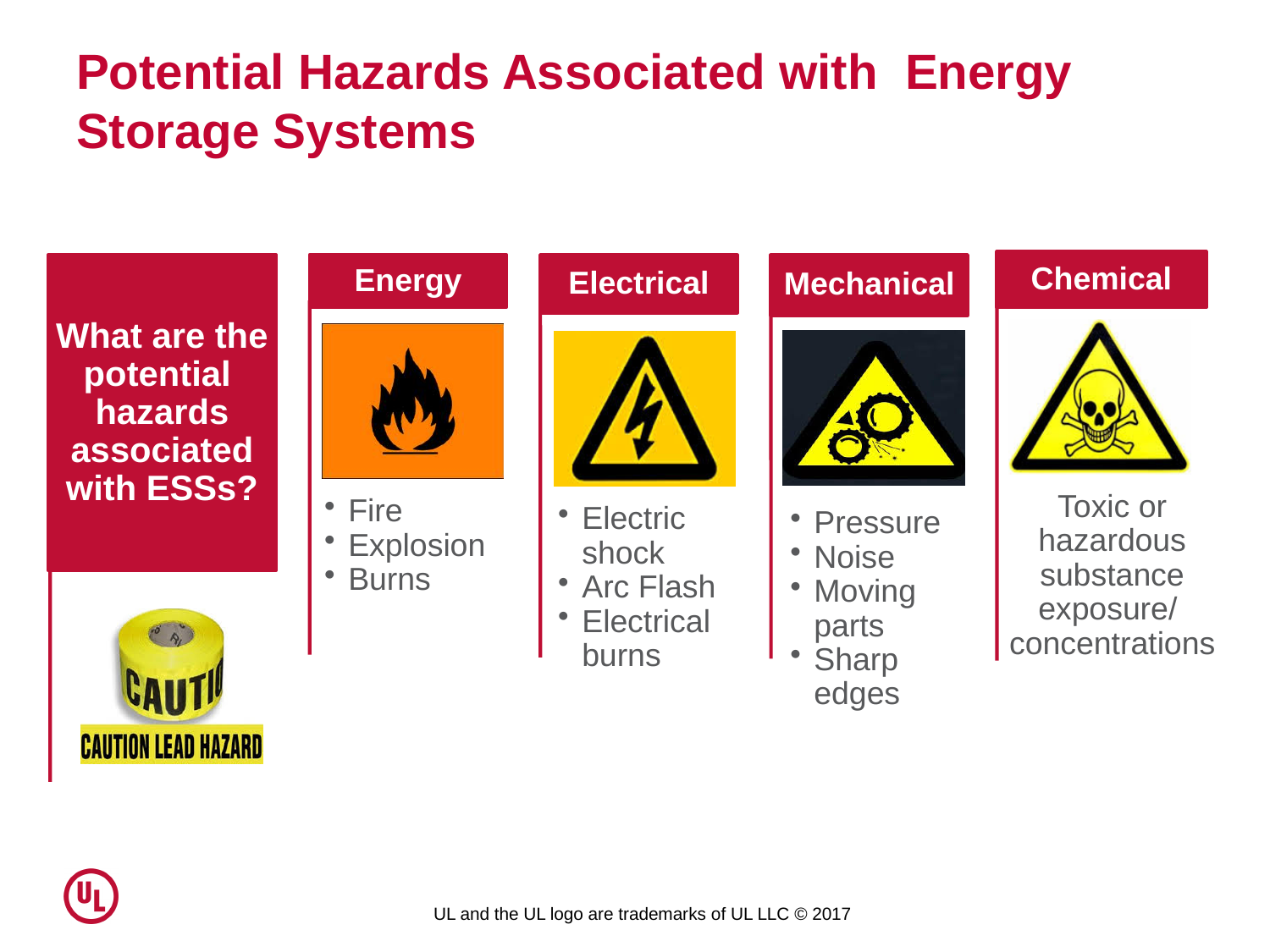

# Potential Hazards Associated with  Energy Storage Systems
What are the potential  hazards associated with ESSs?
Fire
Explosion
Burns
Energy
Electric shock
Arc Flash
Electrical burns
Electrical
Pressure
Noise
Moving parts
Sharp edges
Mechanical
Toxic or hazardous substance exposure/  concentrations
Chemical